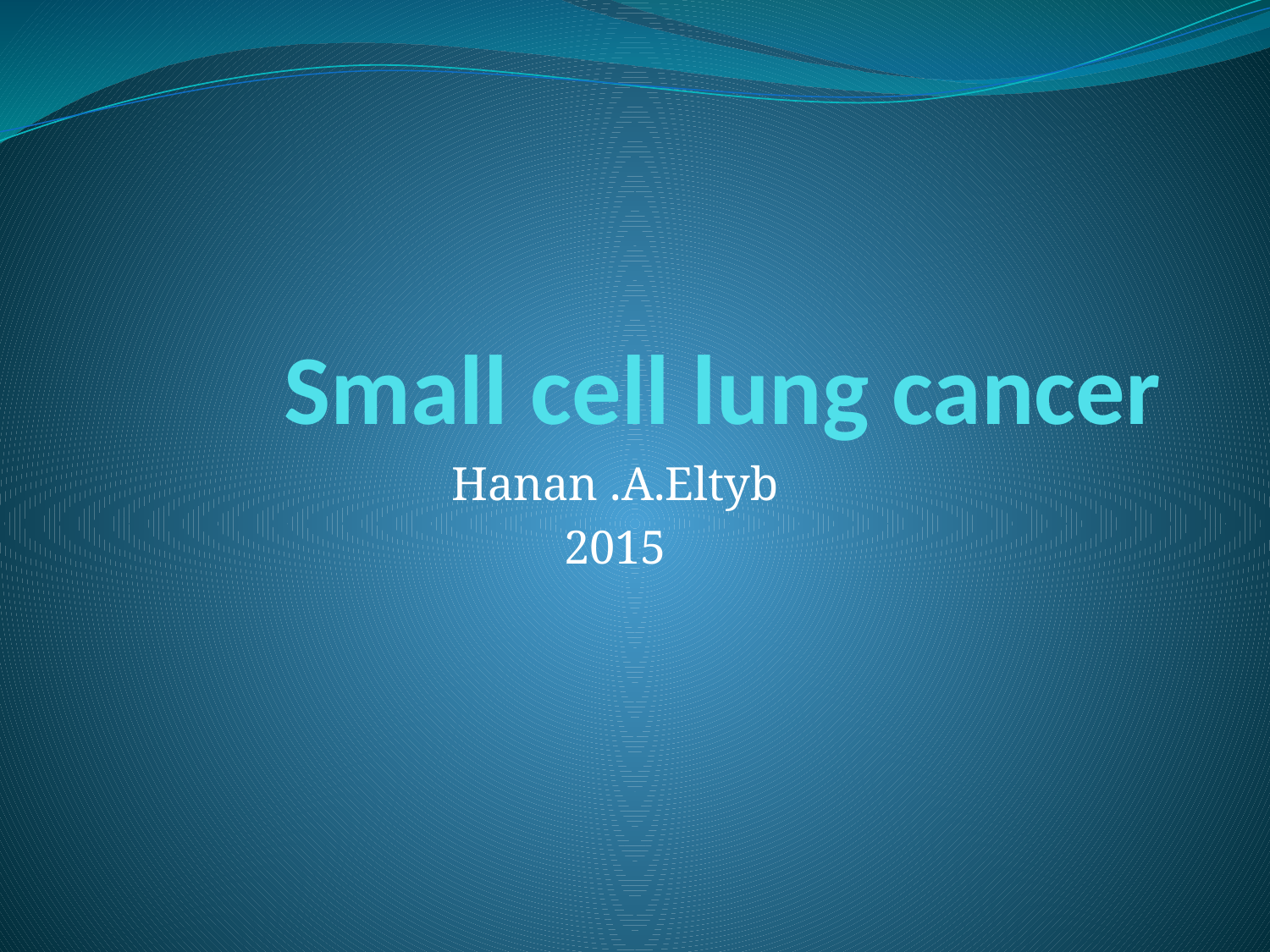

# Small cell lung cancer
Hanan .A.Eltyb
2015